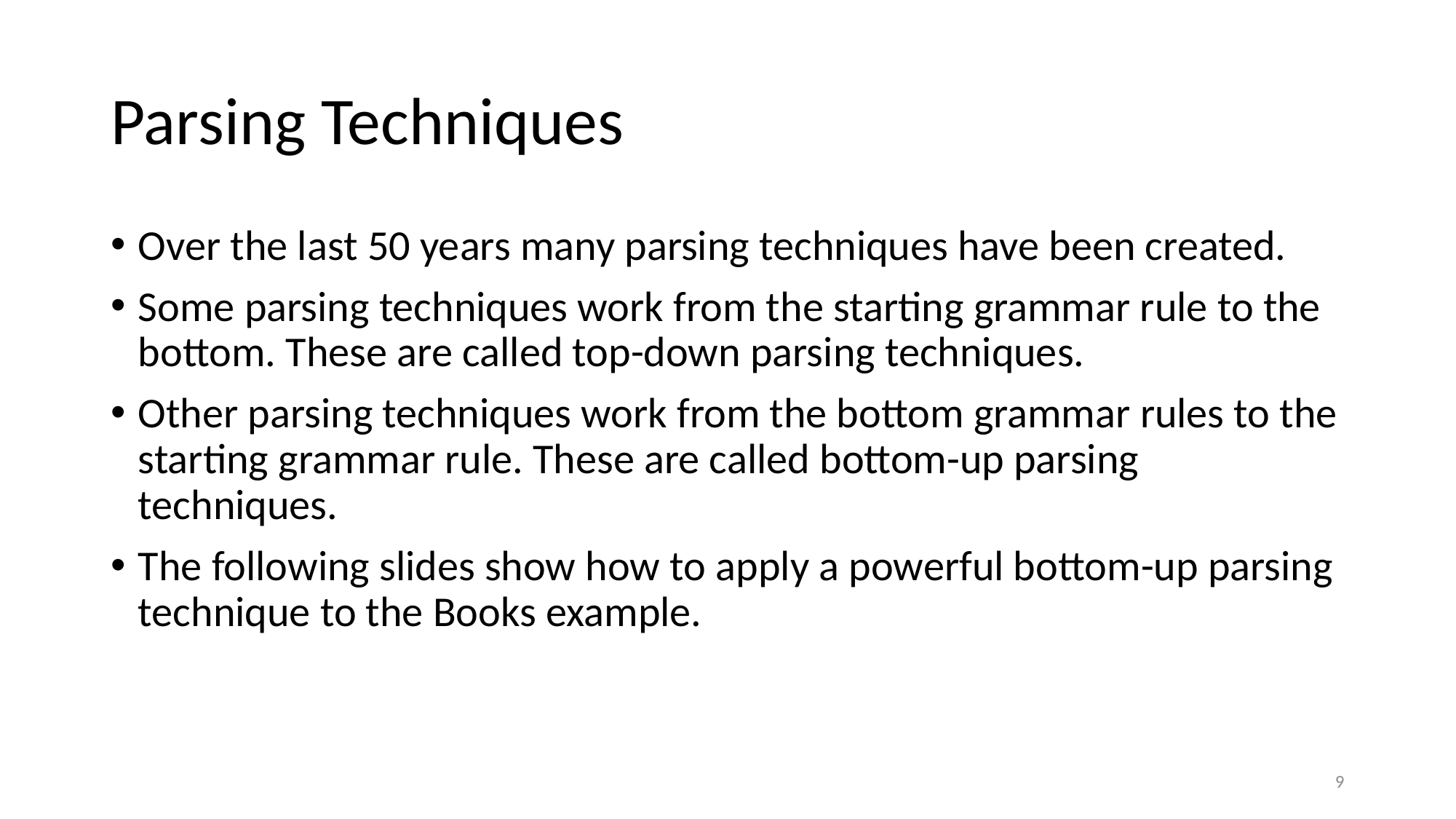

# Parsing Techniques
Over the last 50 years many parsing techniques have been created.
Some parsing techniques work from the starting grammar rule to the bottom. These are called top-down parsing techniques.
Other parsing techniques work from the bottom grammar rules to the starting grammar rule. These are called bottom-up parsing techniques.
The following slides show how to apply a powerful bottom-up parsing technique to the Books example.
9